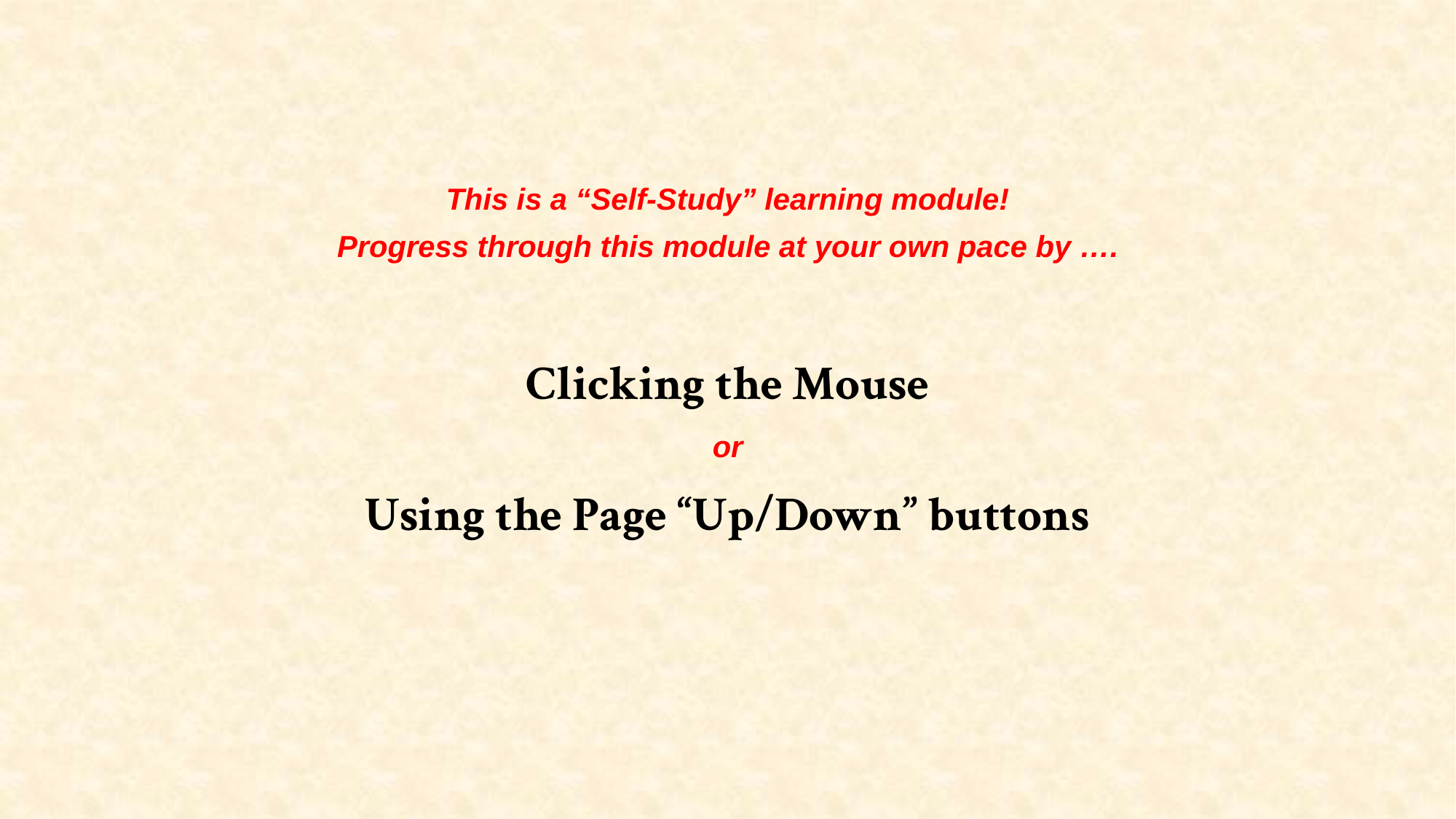

This is a “Self-Study” learning module!

Progress through this module at your own pace by ….

Clicking the Mouse
or
Using the Page “Up/Down” buttons